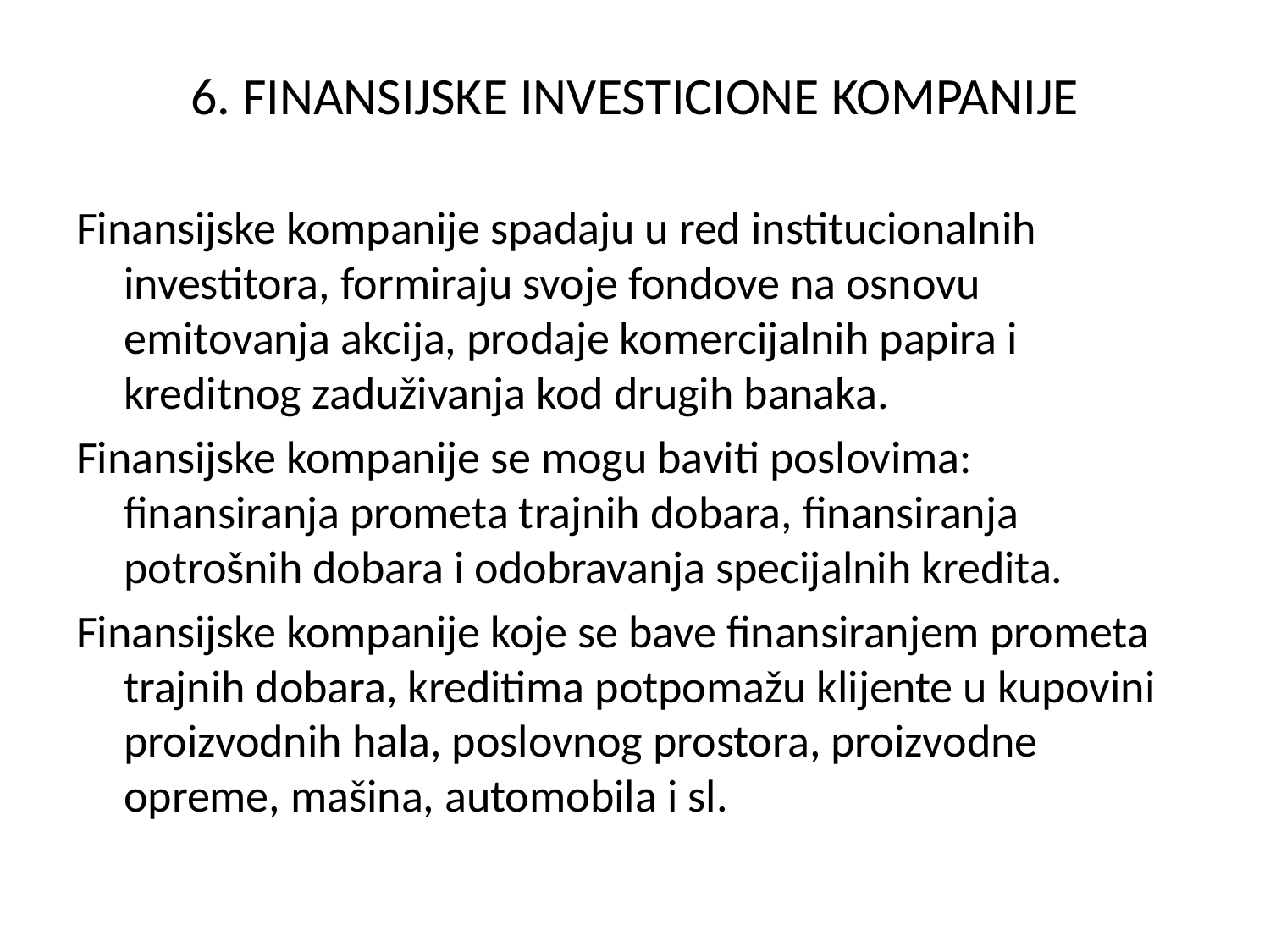

6. FINANSIJSKE INVESTICIONE KOMPANIJE

Finansijske kompanije spadaju u red institucionalnih investitora, formiraju svoje fondove na osnovu emitovanja akcija, prodaje komercijalnih papira i kreditnog zaduživanja kod drugih banaka.
Finansijske kompanije se mogu baviti poslovima: finansiranja prometa trajnih dobara, finansiranja potrošnih dobara i odobravanja specijalnih kredita.
Finansijske kompanije koje se bave finansiranjem prometa trajnih dobara, kreditima potpomažu klijente u kupovini proizvodnih hala, poslovnog prostora, proizvodne opreme, mašina, automobila i sl.